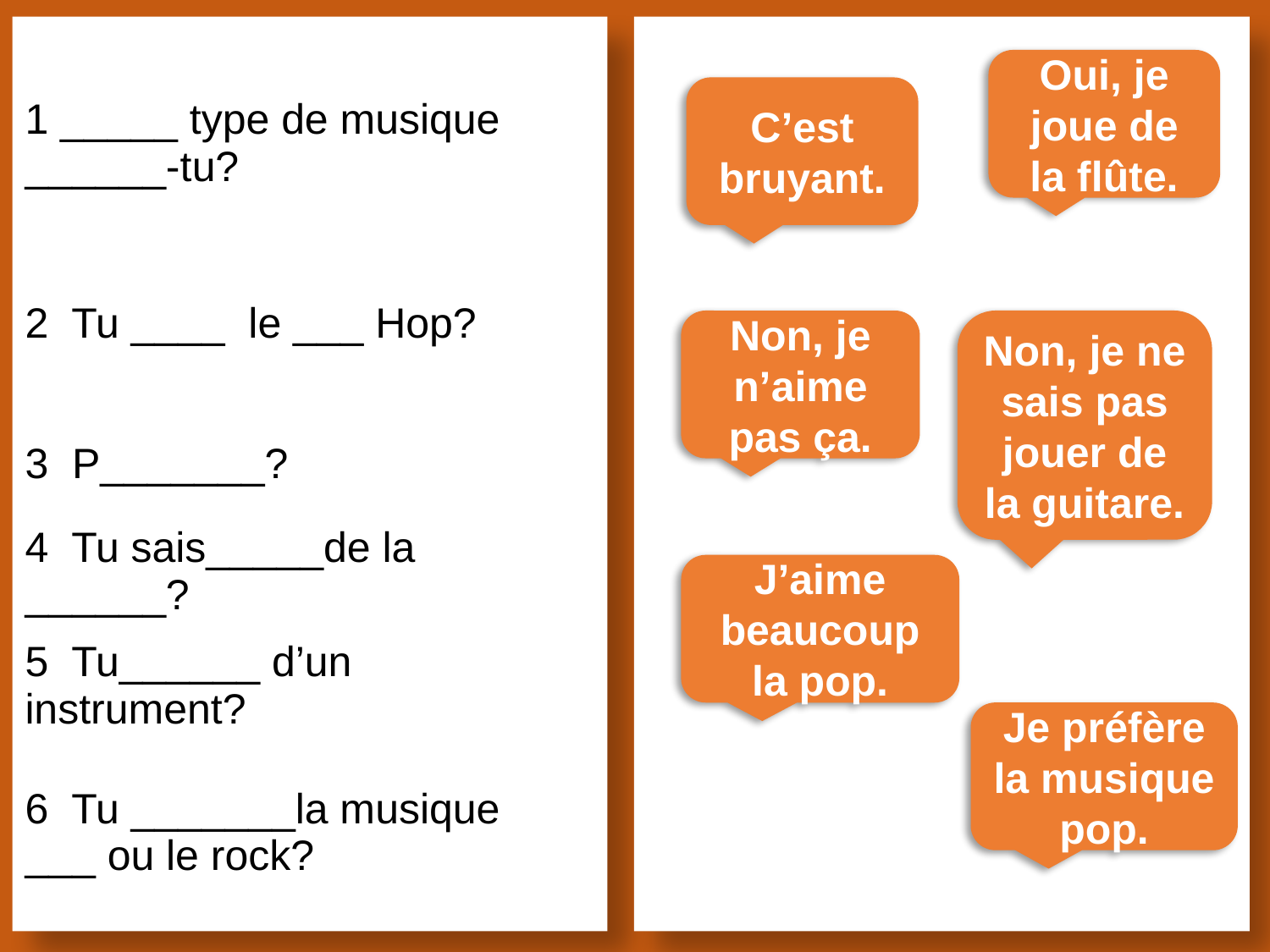

Oui, je joue de la flûte.
| 1 \_\_\_\_\_ type de musique \_\_\_\_\_\_-tu? |
| --- |
| 2 Tu \_\_\_\_ le \_\_\_ Hop? |
| 3 P\_\_\_\_\_\_\_? |
| 4 Tu sais\_\_\_\_\_de la \_\_\_\_\_\_? |
| 5 Tu\_\_\_\_\_\_ d’un instrument? |
| 6 Tu \_\_\_\_\_\_\_la musique \_\_\_ ou le rock? |
C’est bruyant.
Non, je n’aime pas ça.
Non, je ne sais pas jouer de la guitare.
J’aime beaucoup la pop.
Je préfère la musique pop.